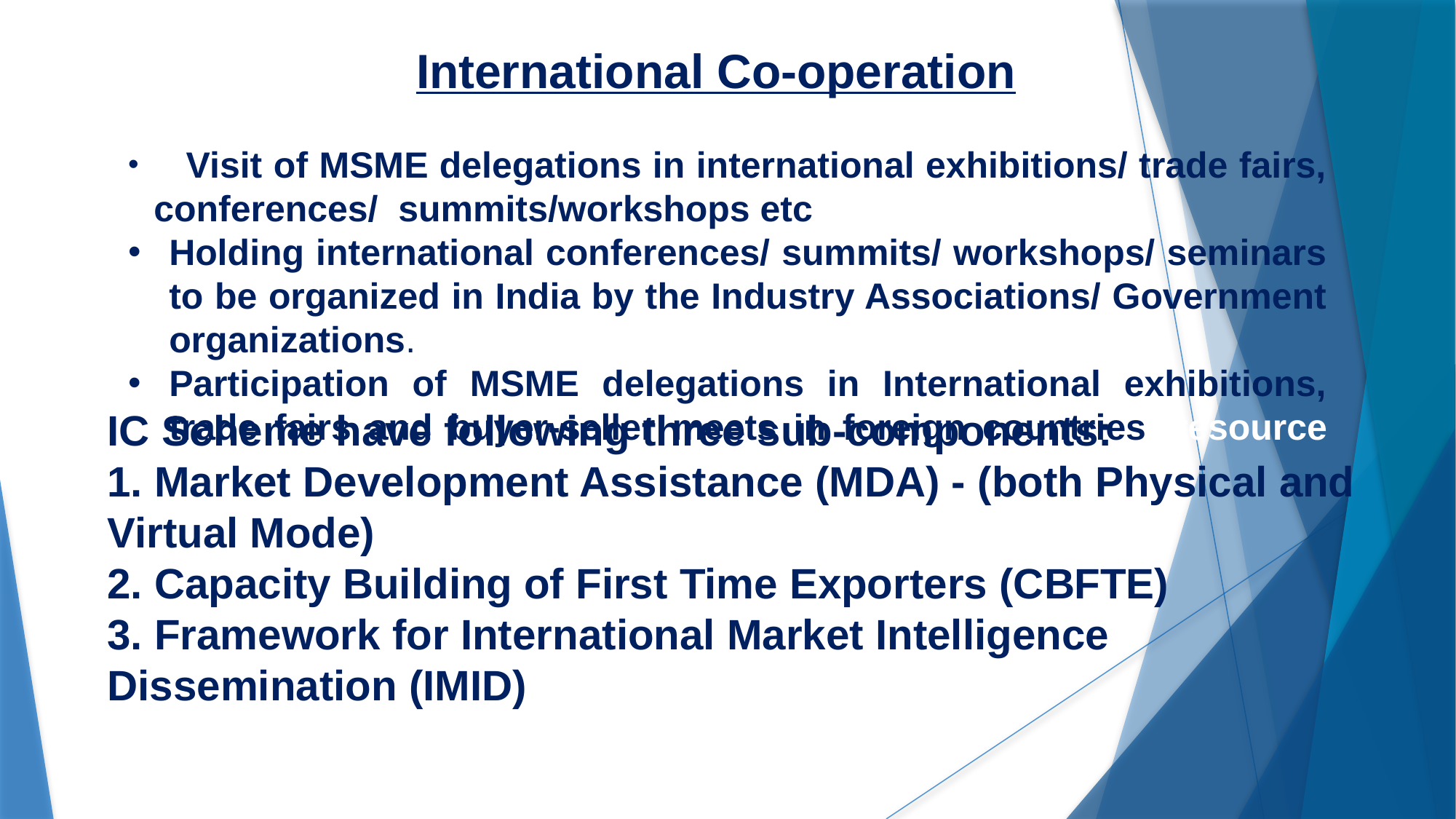

# International Co-operation
    Visit of MSME delegations in international exhibitions/ trade fairs, conferences/  summits/workshops etc
Holding international conferences/ summits/ workshops/ seminars to be organized in India by the Industry Associations/ Government organizations.
Participation of MSME delegations in International exhibitions, trade fairs and buyer-seller meets in foreign countries/ resource persons
IC Scheme have following three sub-components:
1. Market Development Assistance (MDA) - (both Physical and Virtual Mode)
2. Capacity Building of First Time Exporters (CBFTE)
3. Framework for International Market Intelligence Dissemination (IMID)